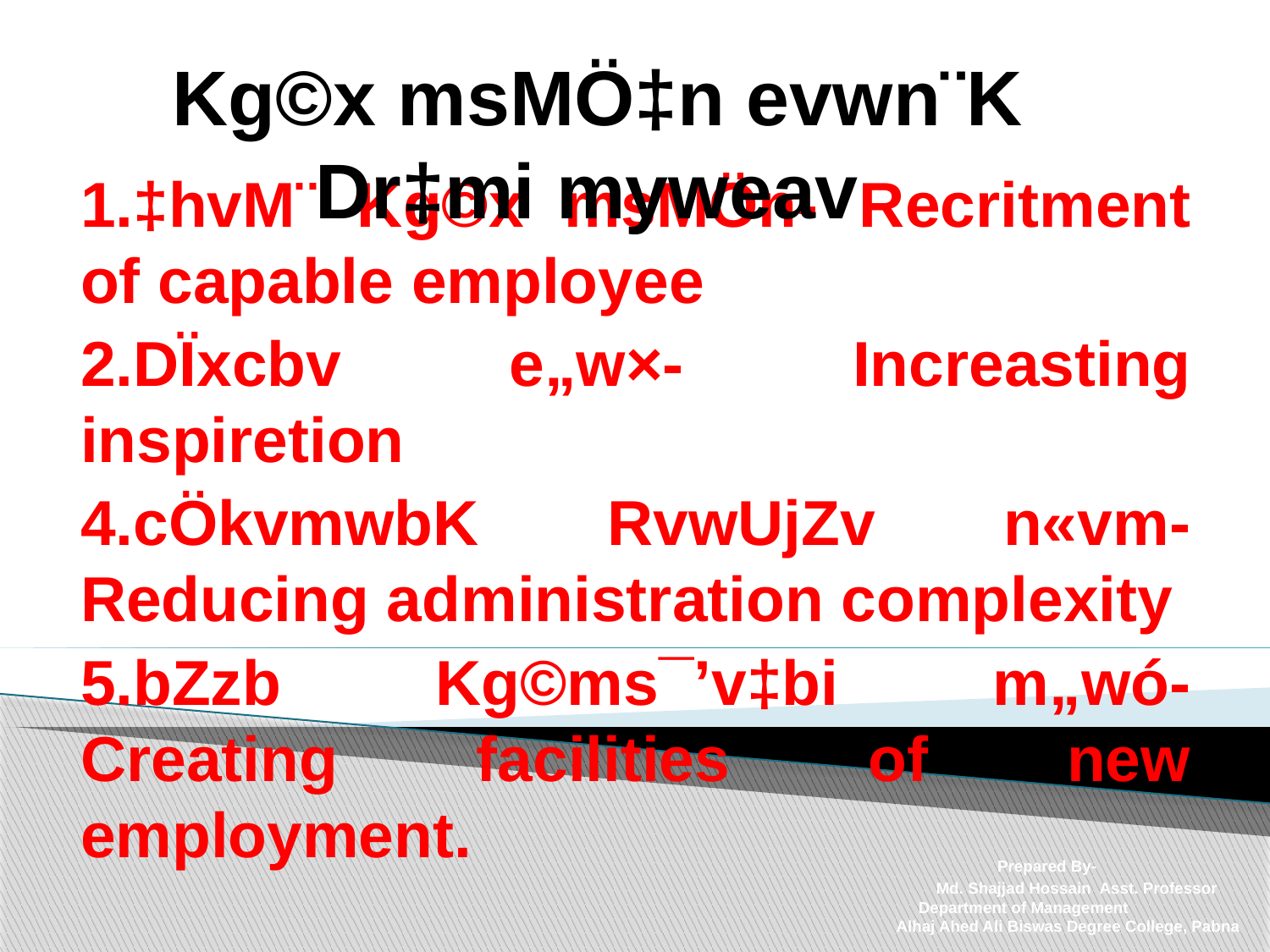

Kg©x msMÖ‡n evwn¨K Dr‡mi myweav
#

1.‡hvM¨ Kg©x msMÖn- Recritment of capable employee
2.DÏxcbv e„w×- Increasting inspiretion
4.cÖkvmwbK RvwUjZv n«vm- Reducing administration complexity
5.bZzb Kg©ms¯’v‡bi m„wó- Creating facilities of new employment.
 Prepared By-
                                  Md. Shajjad Hossain  Asst. Professor
                              Department of Management
                         Alhaj Ahed Ali Biswas Degree College, Pabna